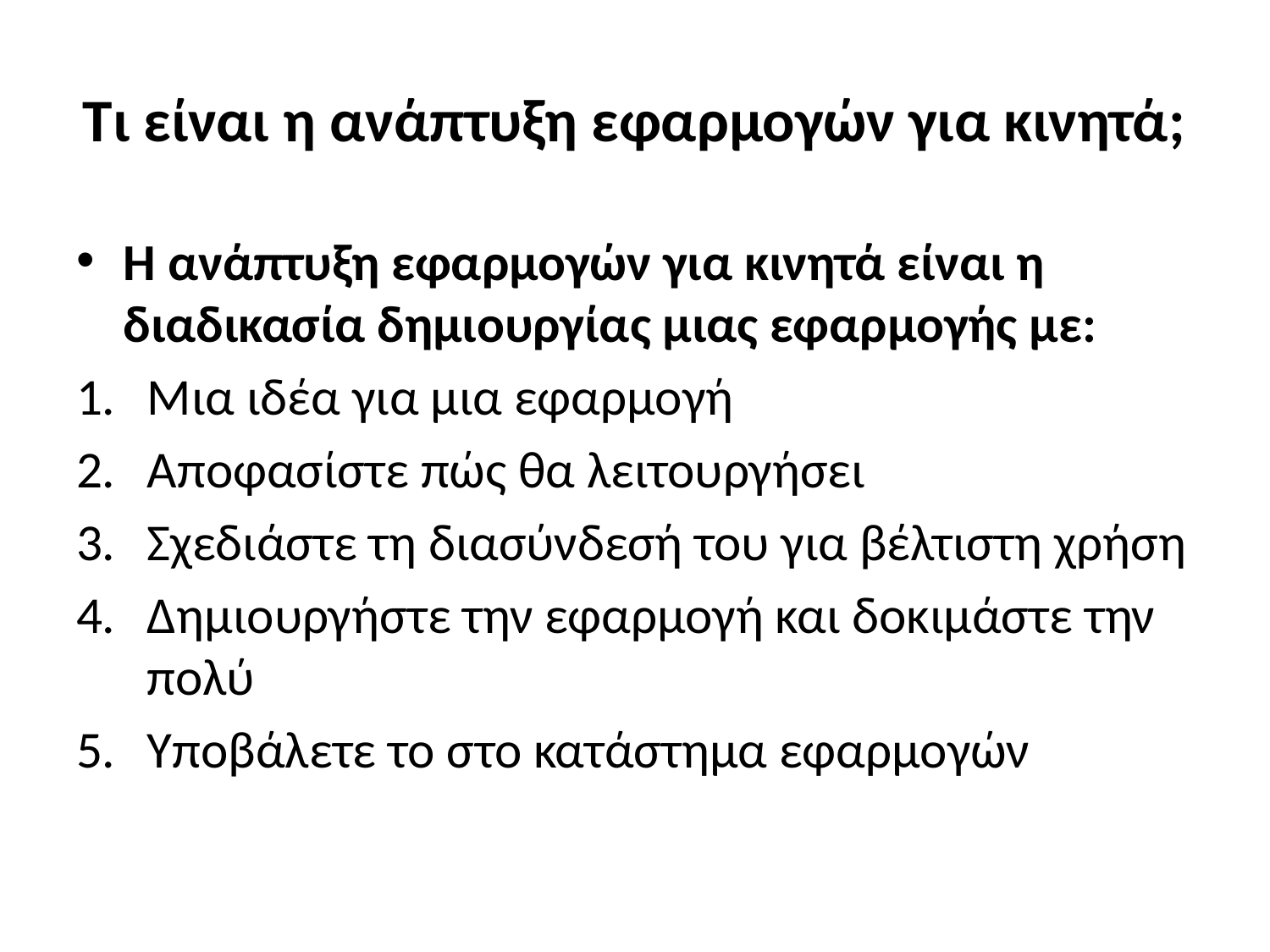

# Τι είναι η ανάπτυξη εφαρμογών για κινητά;
Η ανάπτυξη εφαρμογών για κινητά είναι η διαδικασία δημιουργίας μιας εφαρμογής με:
Μια ιδέα για μια εφαρμογή
Αποφασίστε πώς θα λειτουργήσει
Σχεδιάστε τη διασύνδεσή του για βέλτιστη χρήση
Δημιουργήστε την εφαρμογή και δοκιμάστε την πολύ
Υποβάλετε το στο κατάστημα εφαρμογών